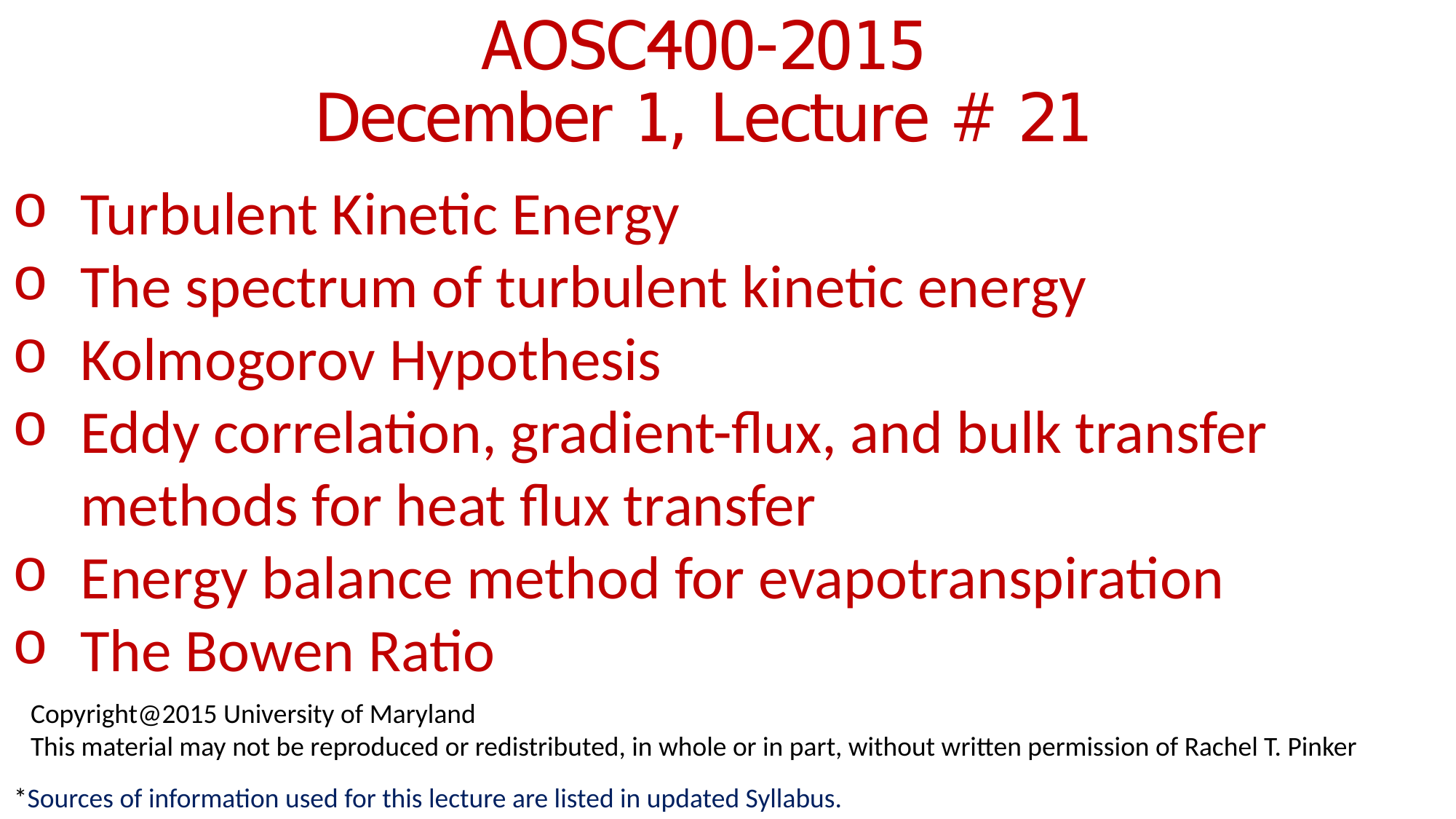

# AOSC400-2015 December 1, Lecture # 21
Turbulent Kinetic Energy
The spectrum of turbulent kinetic energy
Kolmogorov Hypothesis
Eddy correlation, gradient-flux, and bulk transfer methods for heat flux transfer
Energy balance method for evapotranspiration
The Bowen Ratio

Copyright@2015 University of Maryland
This material may not be reproduced or redistributed, in whole or in part, without written permission of Rachel T. Pinker
*Sources of information used for this lecture are listed in updated Syllabus.